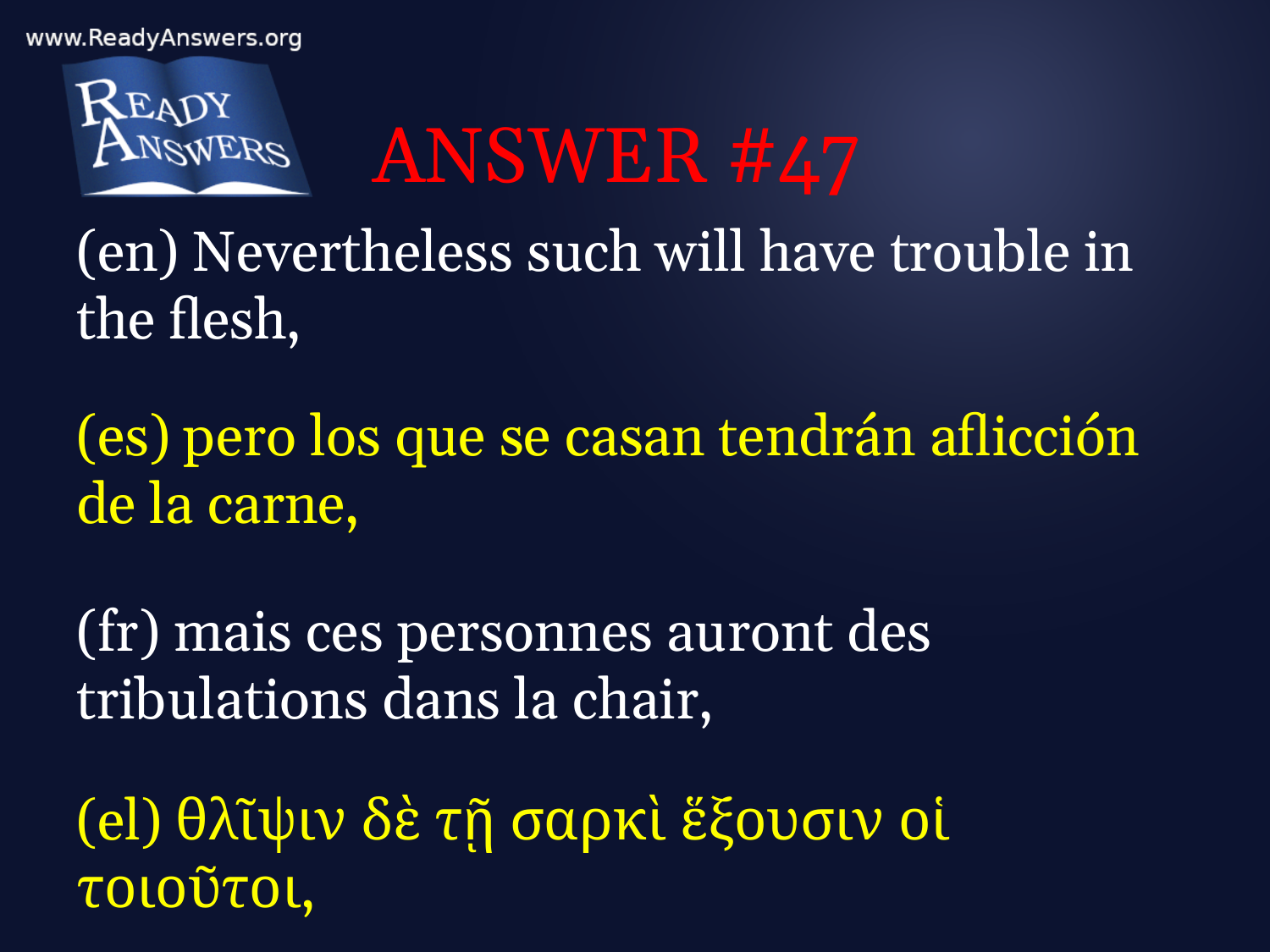

# ANSWER #47
(en) Nevertheless such will have trouble in the flesh,
(es) pero los que se casan tendrán aflicción de la carne,
(fr) mais ces personnes auront des tribulations dans la chair,
(el) θλῖψιν δὲ τῇ σαρκὶ ἕξουσιν οἱ τοιοῦτοι,